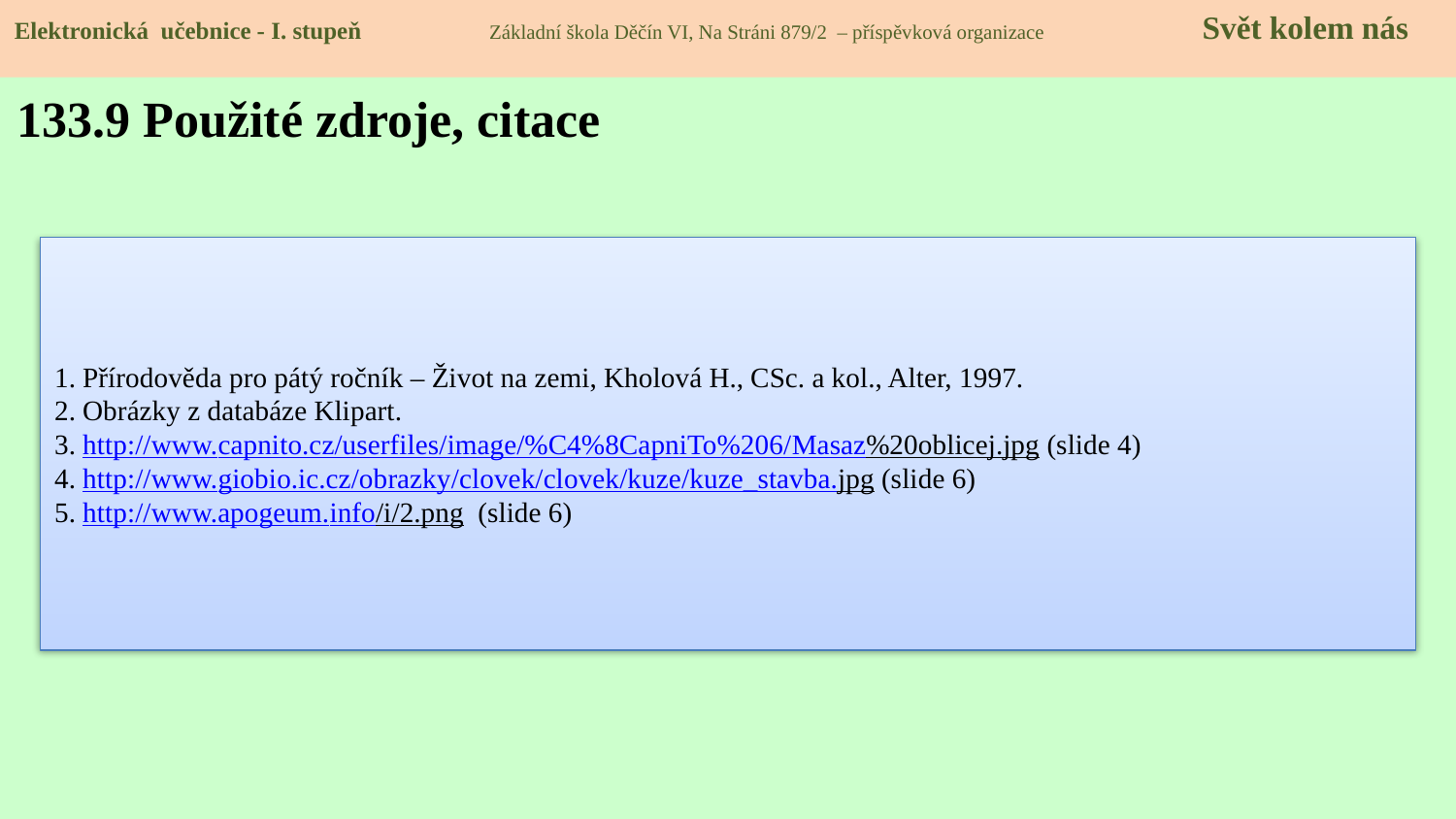

Elektronická  učebnice - I. stupeň                     Základní škola Děčín VI, Na Stráni 879/2  – příspěvková organizace                               Svět kolem nás

133.9 Použité zdroje, citace
1. Přírodověda pro pátý ročník – Život na zemi, Kholová H., CSc. a kol., Alter, 1997.
2. Obrázky z databáze Klipart.
3. http://www.capnito.cz/userfiles/image/%C4%8CapniTo%206/Masaz%20oblicej.jpg (slide 4)
4. http://www.giobio.ic.cz/obrazky/clovek/clovek/kuze/kuze_stavba.jpg (slide 6)
5. http://www.apogeum.info/i/2.png  (slide 6)